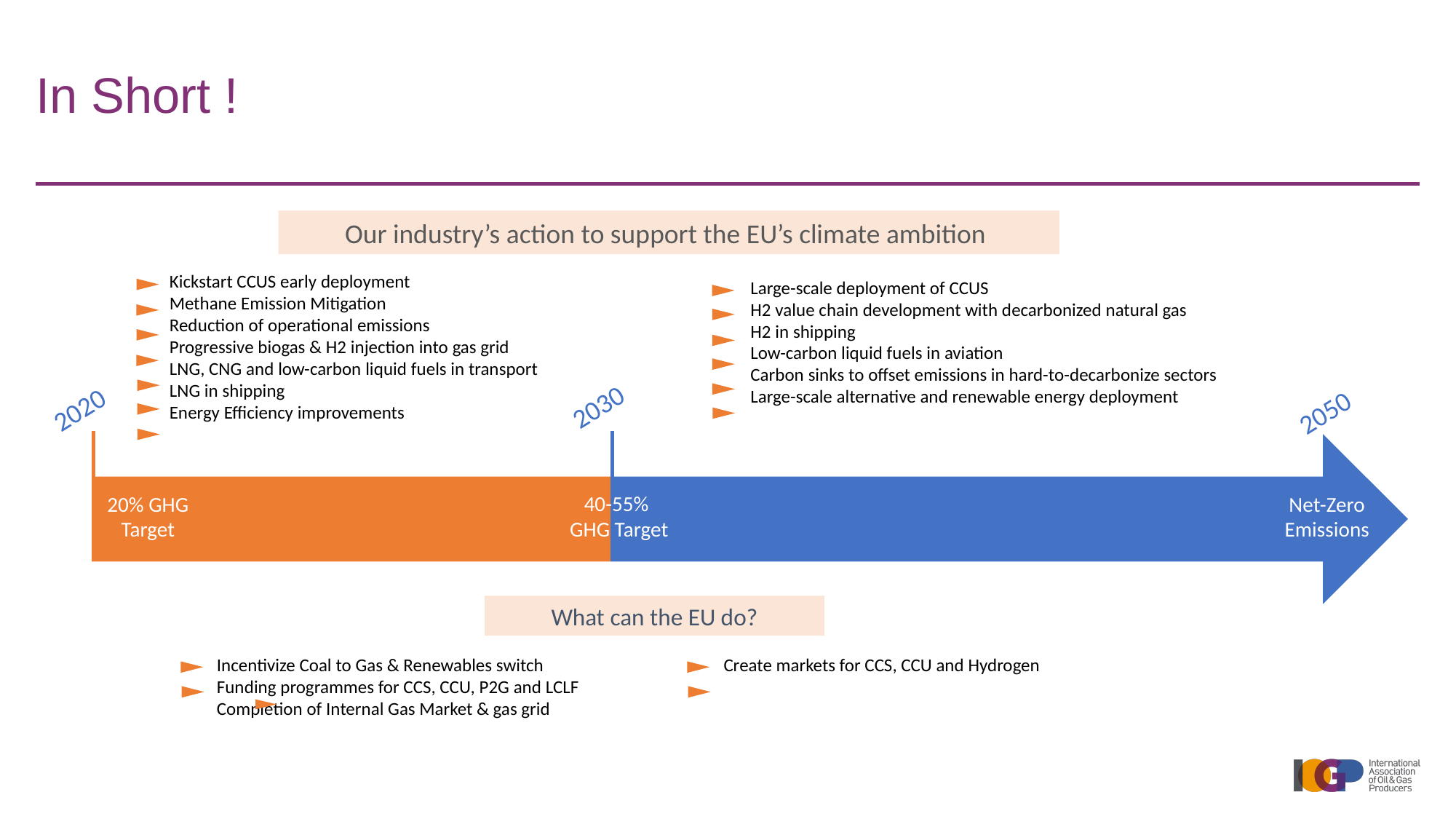

# In Short !
Our industry’s action to support the EU’s climate ambition
Kickstart CCUS early deployment
Methane Emission Mitigation
Reduction of operational emissions
Progressive biogas & H2 injection into gas grid
LNG, CNG and low-carbon liquid fuels in transport
LNG in shipping
Energy Efficiency improvements

Large-scale deployment of CCUS
H2 value chain development with decarbonized natural gas
H2 in shipping
Low-carbon liquid fuels in aviation
Carbon sinks to offset emissions in hard-to-decarbonize sectors
Large-scale alternative and renewable energy deployment

2020

40-55%
GHG Target
20% GHG Target
Net-Zero Emissions

2030
2050
What can the EU do?
Incentivize Coal to Gas & Renewables switch
Funding programmes for CCS, CCU, P2G and LCLF
Completion of Internal Gas Market & gas grid

Create markets for CCS, CCU and Hydrogen